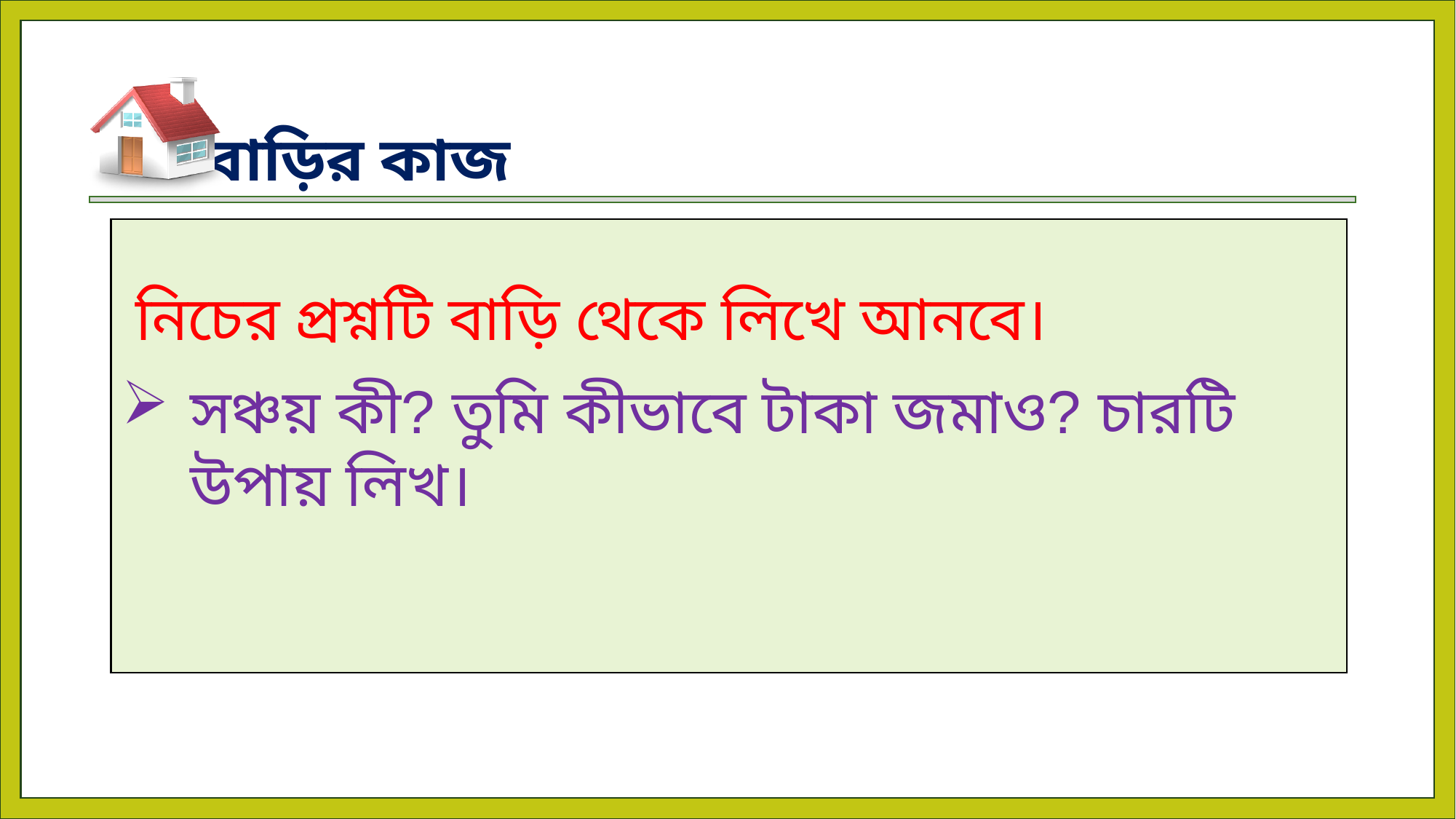

সঞ্চয় কী? তুমি কীভাবে টাকা জমাও? চারটি উপায় লিখ।

নিচের প্রশ্নটি বাড়ি থেকে লিখে আনবে।